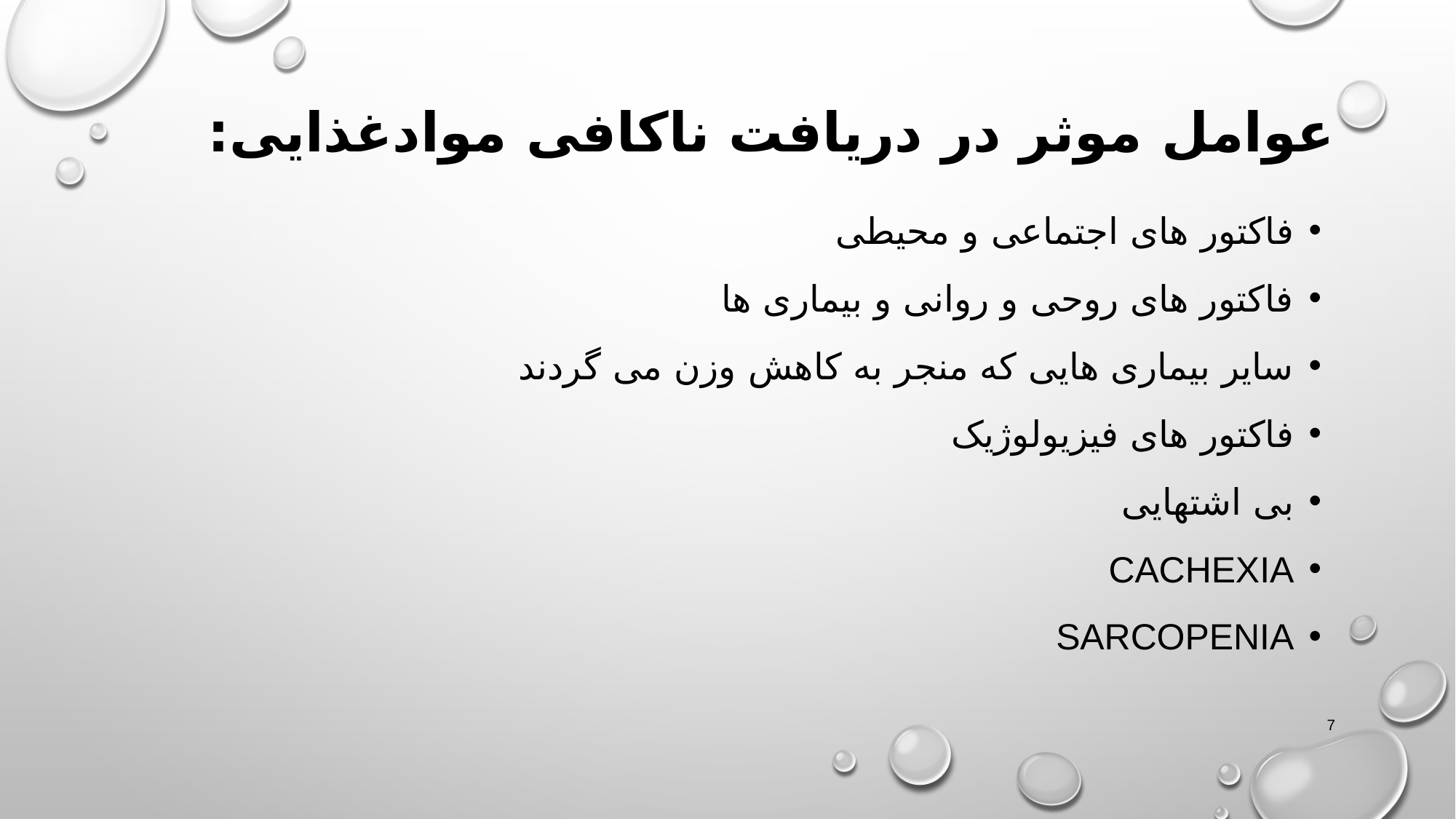

# عوامل موثر در دریافت ناکافی موادغذایی:
فاکتور های اجتماعی و محیطی
فاکتور های روحی و روانی و بیماری ها
سایر بیماری هایی که منجر به کاهش وزن می گردند
فاکتور های فیزیولوژیک
بی اشتهایی
CACHEXIA
SARCOPENIA

7